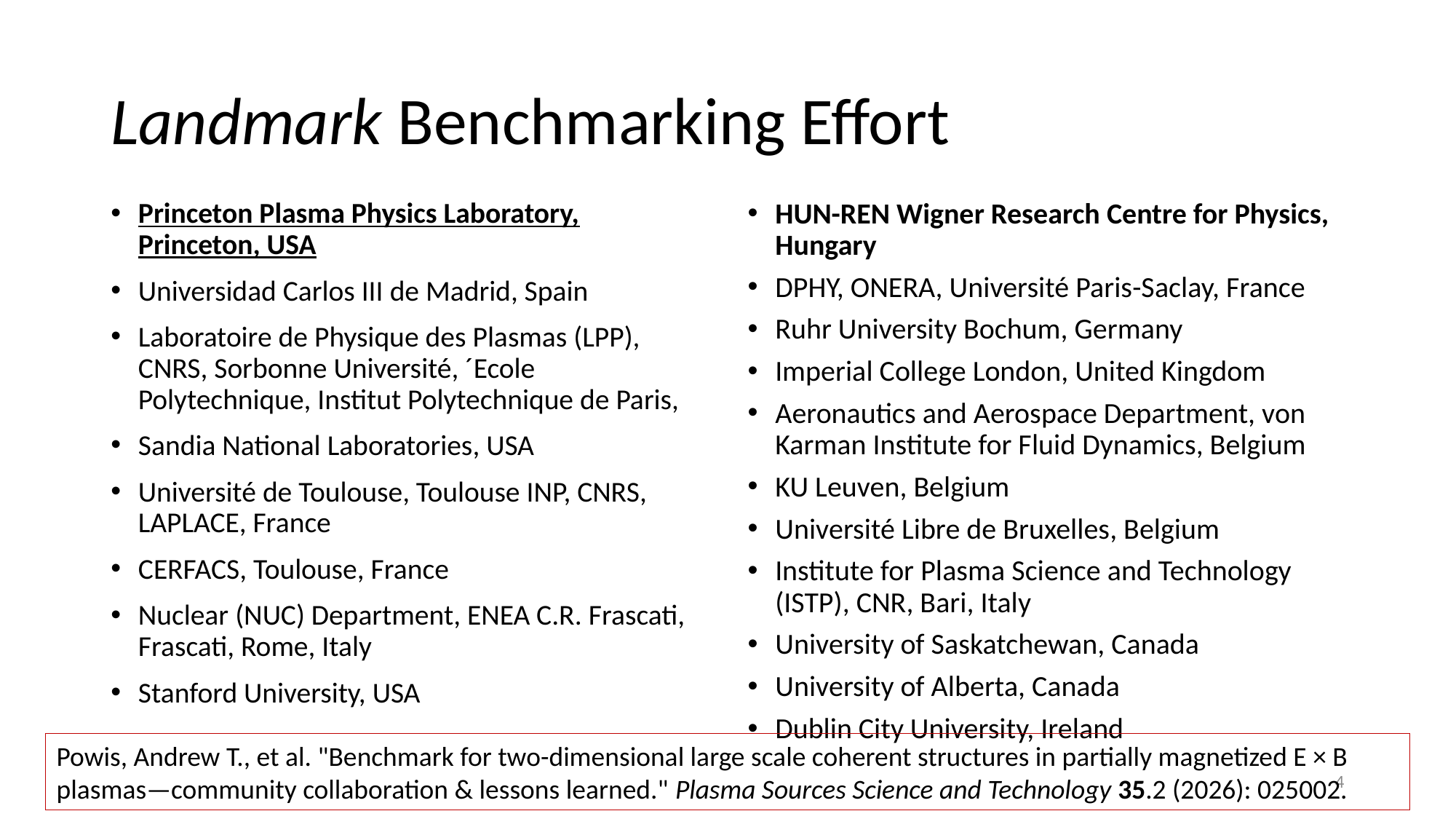

# Landmark Benchmarking Effort
HUN-REN Wigner Research Centre for Physics, Hungary
DPHY, ONERA, Université Paris-Saclay, France
Ruhr University Bochum, Germany
Imperial College London, United Kingdom
Aeronautics and Aerospace Department, von Karman Institute for Fluid Dynamics, Belgium
KU Leuven, Belgium
Université Libre de Bruxelles, Belgium
Institute for Plasma Science and Technology (ISTP), CNR, Bari, Italy
University of Saskatchewan, Canada
University of Alberta, Canada
Dublin City University, Ireland

Princeton Plasma Physics Laboratory, Princeton, USA
Universidad Carlos III de Madrid, Spain
Laboratoire de Physique des Plasmas (LPP), CNRS, Sorbonne Université, ´Ecole Polytechnique, Institut Polytechnique de Paris,
Sandia National Laboratories, USA
Université de Toulouse, Toulouse INP, CNRS, LAPLACE, France
CERFACS, Toulouse, France
Nuclear (NUC) Department, ENEA C.R. Frascati, Frascati, Rome, Italy
Stanford University, USA
Powis, Andrew T., et al. "Benchmark for two-dimensional large scale coherent structures in partially magnetized E × B plasmas—community collaboration & lessons learned." Plasma Sources Science and Technology 35.2 (2026): 025002.
4